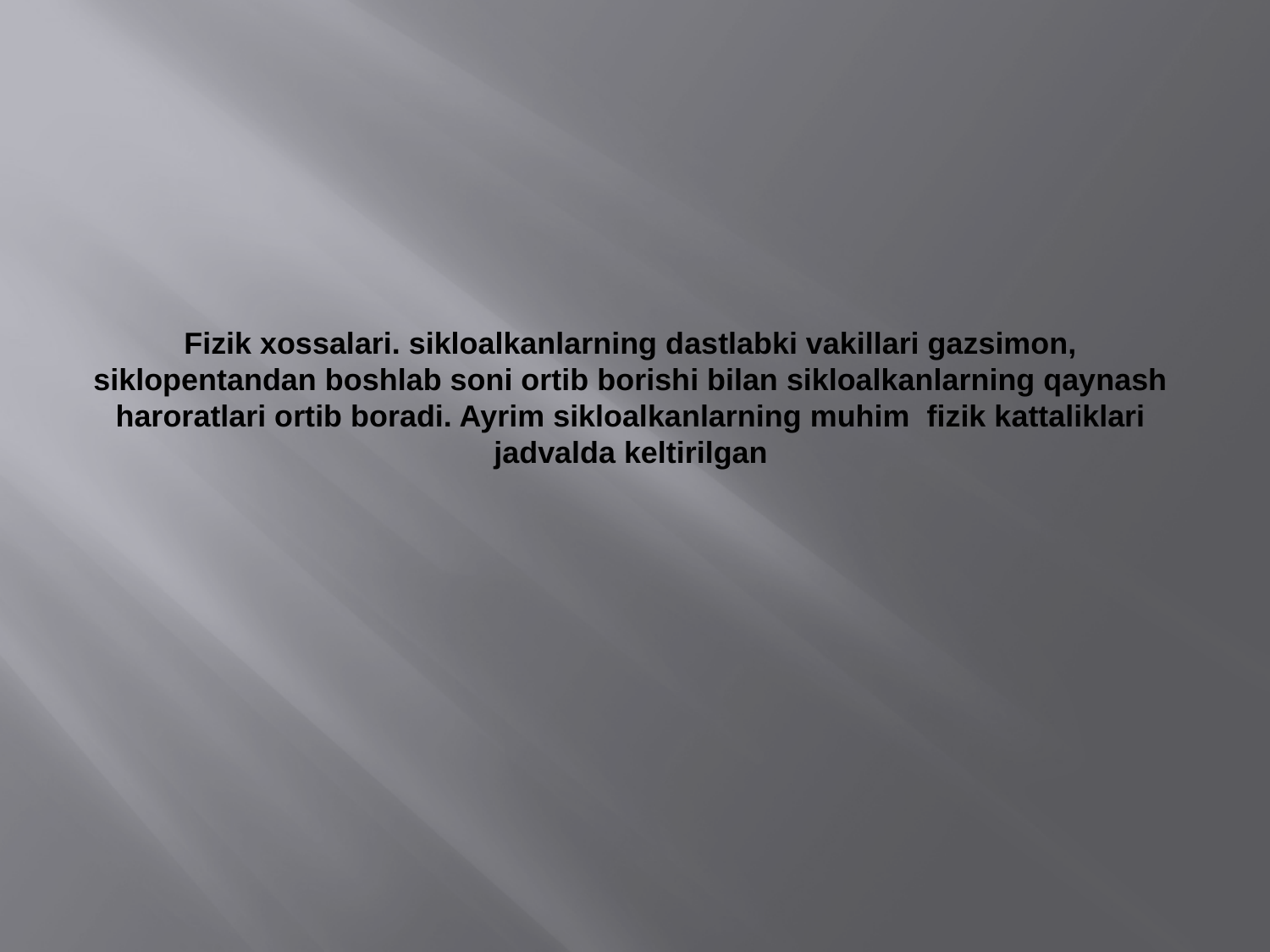

# Fizik xossalari. sikloalkanlarning dastlabki vakillari gazsimon, siklopentandan boshlab soni ortib borishi bilan sikloalkanlarning qaynash haroratlari ortib boradi. Ayrim sikloalkanlarning muhim  fizik kattaliklari jadvalda keltirilgan